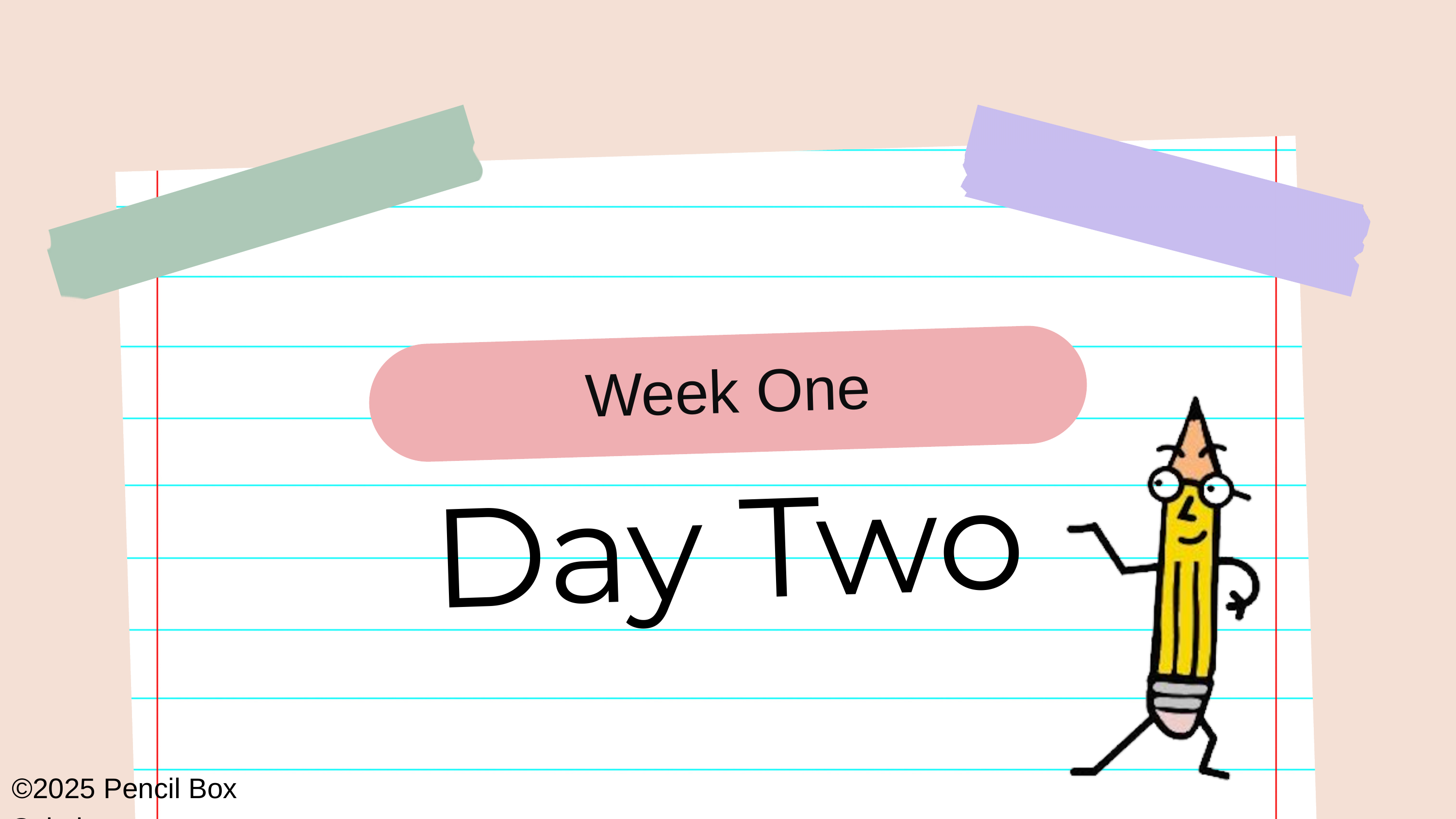

Week One

Day Two
©2025 Pencil Box Solutions